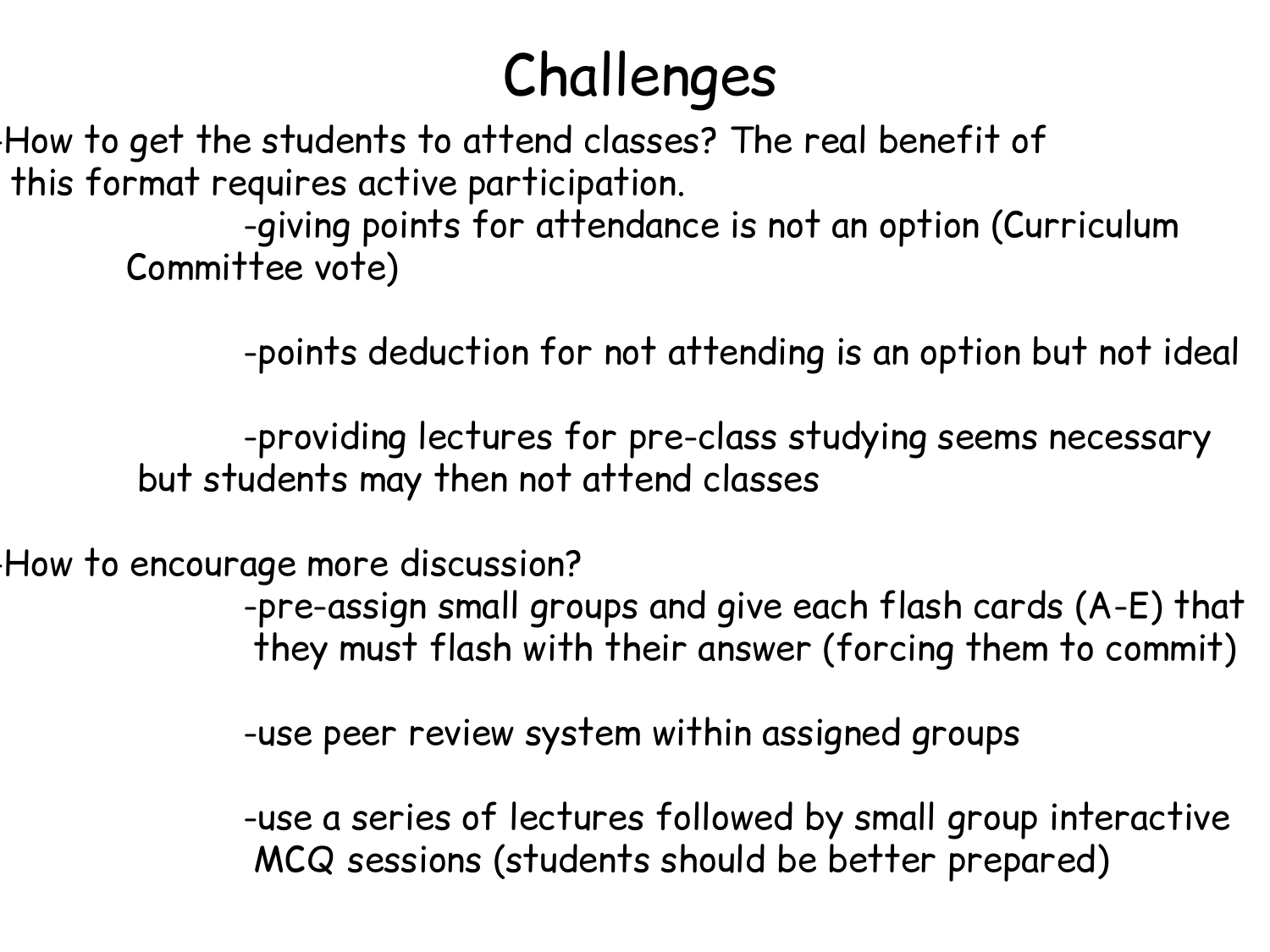

Challenges
-How to get the students to attend classes? The real benefit of
  this format requires active participation.
		-giving points for attendance is not an option (Curriculum
             Committee vote)

		-points deduction for not attending is an option but not ideal

		-providing lectures for pre-class studying seems necessary
              but students may then not attend classes

-How to encourage more discussion?
		-pre-assign small groups and give each flash cards (A-E) that
		 they must flash with their answer (forcing them to commit)

		-use peer review system within assigned groups

		-use a series of lectures followed by small group interactive
		 MCQ sessions (students should be better prepared)